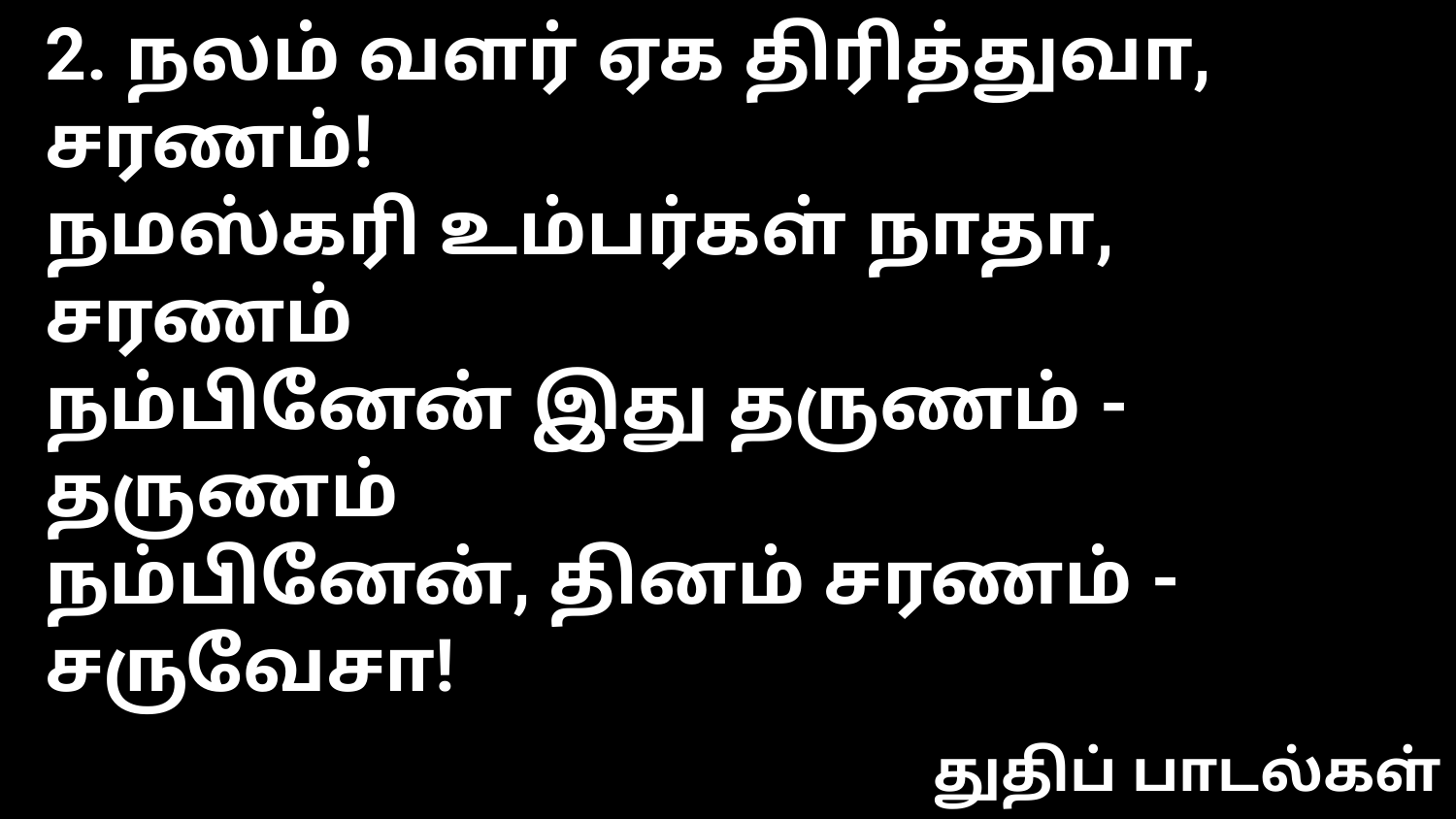

2. நலம் வளர் ஏக திரித்துவா, சரணம்!
நமஸ்கரி உம்பர்கள் நாதா, சரணம்
நம்பினேன் இது தருணம் - தருணம்
நம்பினேன், தினம் சரணம் - சருவேசா!

துதிப் பாடல்கள்